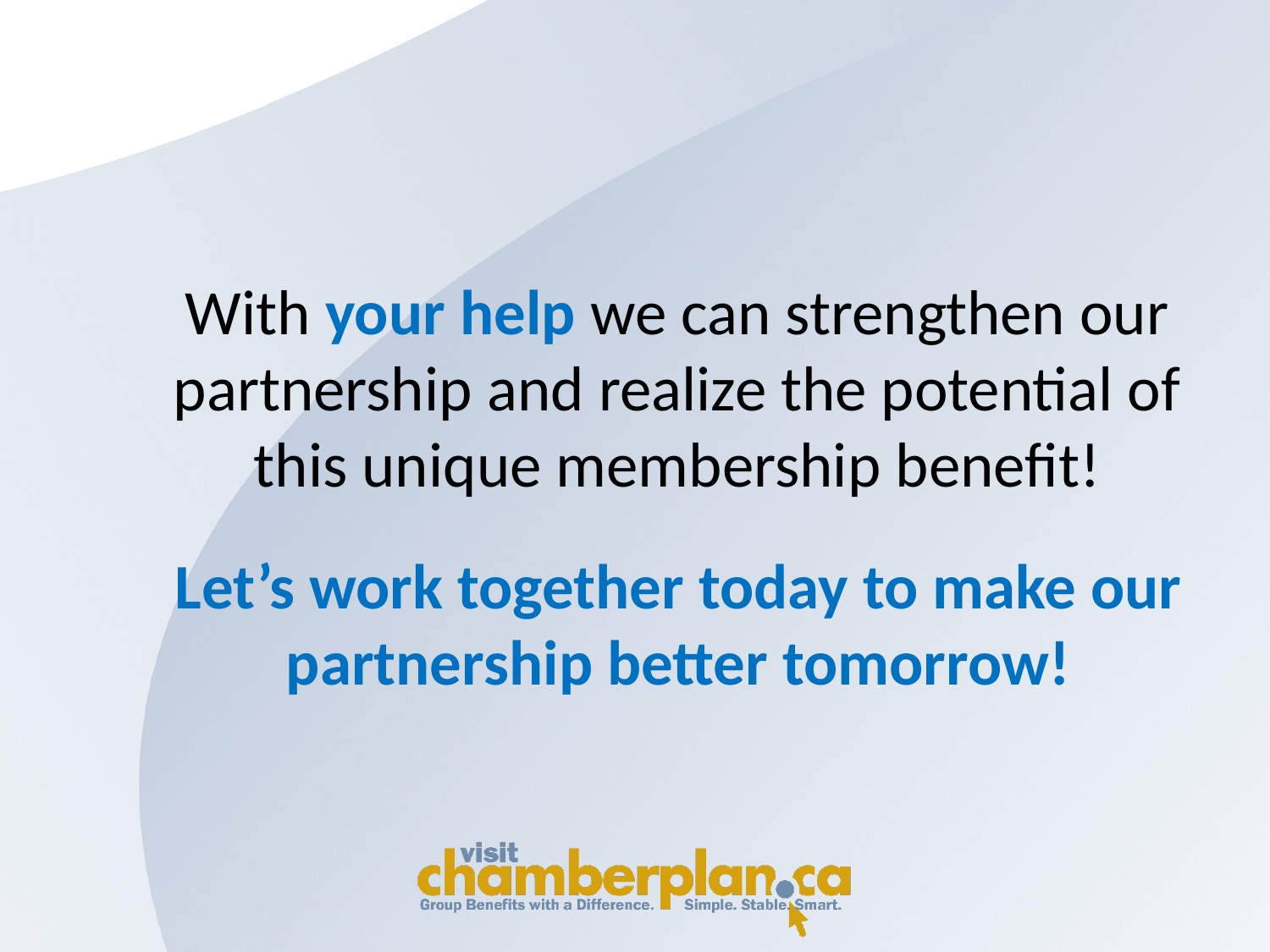

# With your help we can strengthen our partnership and realize the potential of this unique membership benefit!
Let’s work together today to make our partnership better tomorrow!